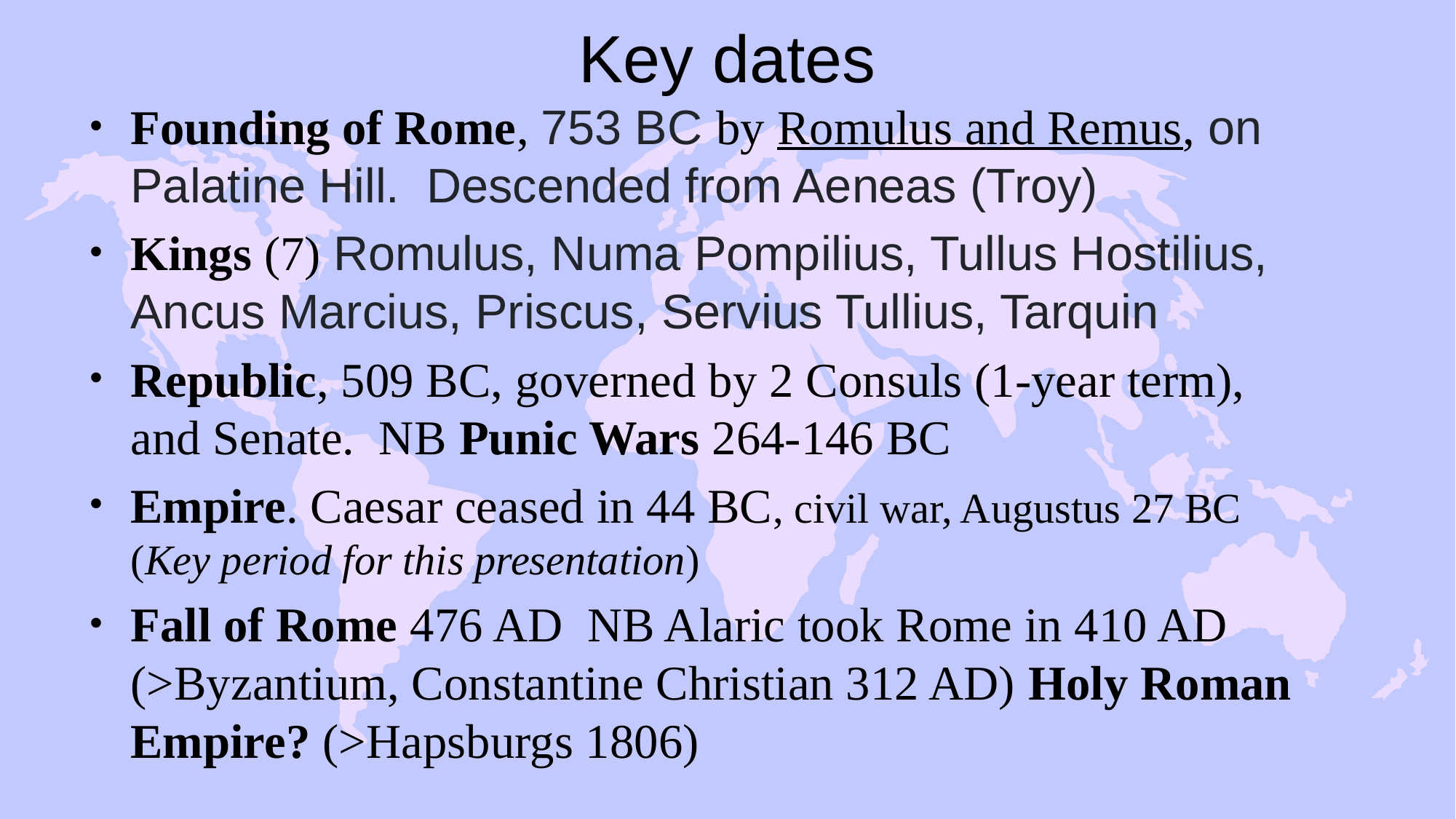

# Key dates
Founding of Rome, 753 BC by Romulus and Remus, on Palatine Hill.  Descended from Aeneas (Troy)
Kings (7) Romulus, Numa Pompilius, Tullus Hostilius, Ancus Marcius, Priscus, Servius Tullius, Tarquin
Republic, 509 BC, governed by 2 Consuls (1-year term), and Senate.  NB Punic Wars 264-146 BC
Empire. Caesar ceased in 44 BC, civil war, Augustus 27 BC  (Key period for this presentation)
Fall of Rome 476 AD  NB Alaric took Rome in 410 AD  (>Byzantium, Constantine Christian 312 AD) Holy Roman Empire? (>Hapsburgs 1806)